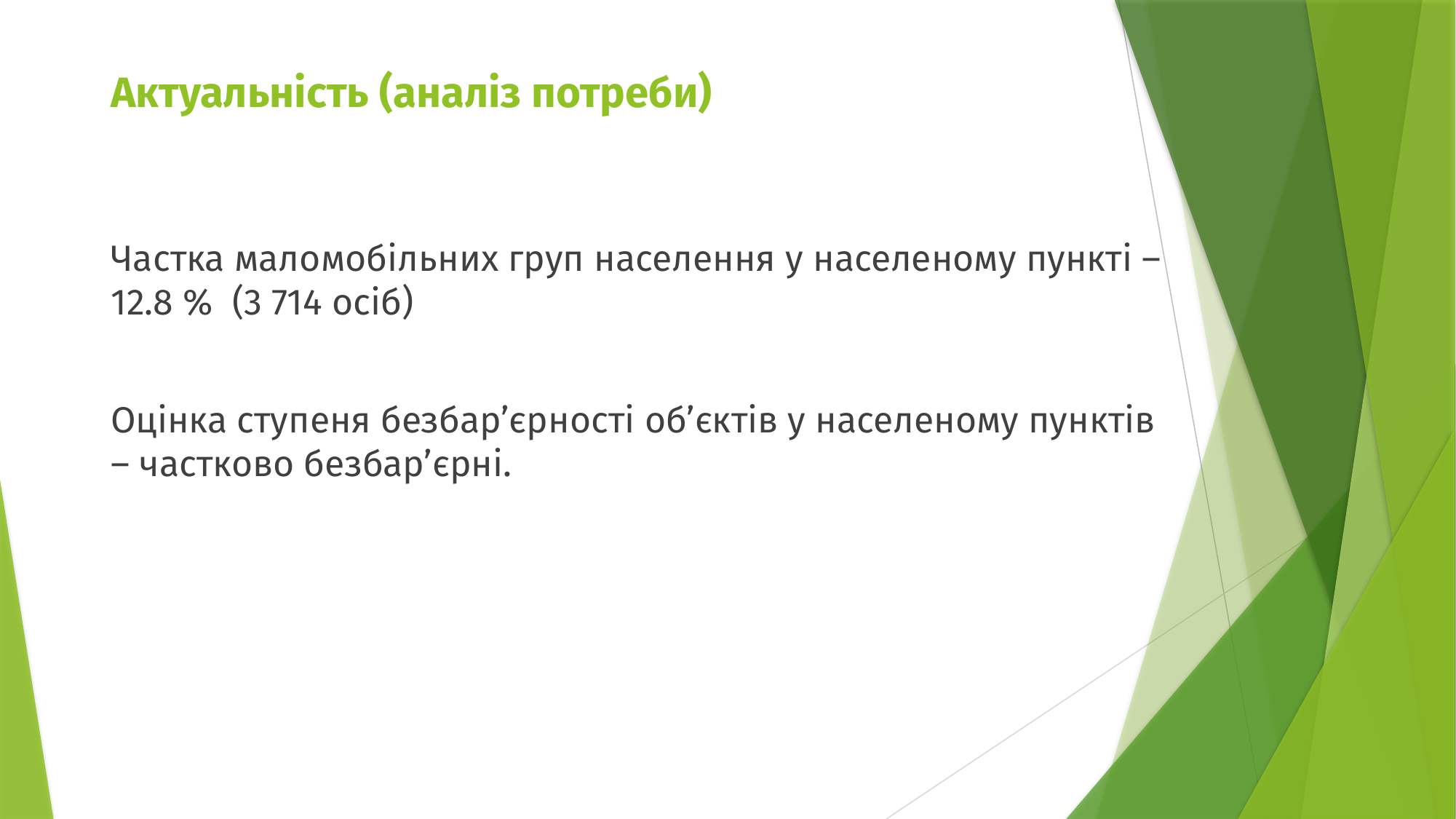

# Актуальність (аналіз потреби)
Частка маломобільних груп населення у населеному пункті – 12.8 %  (3 714 осіб)

Оцінка ступеня безбар’єрності об’єктів у населеному пунктів – частково безбар’єрні.